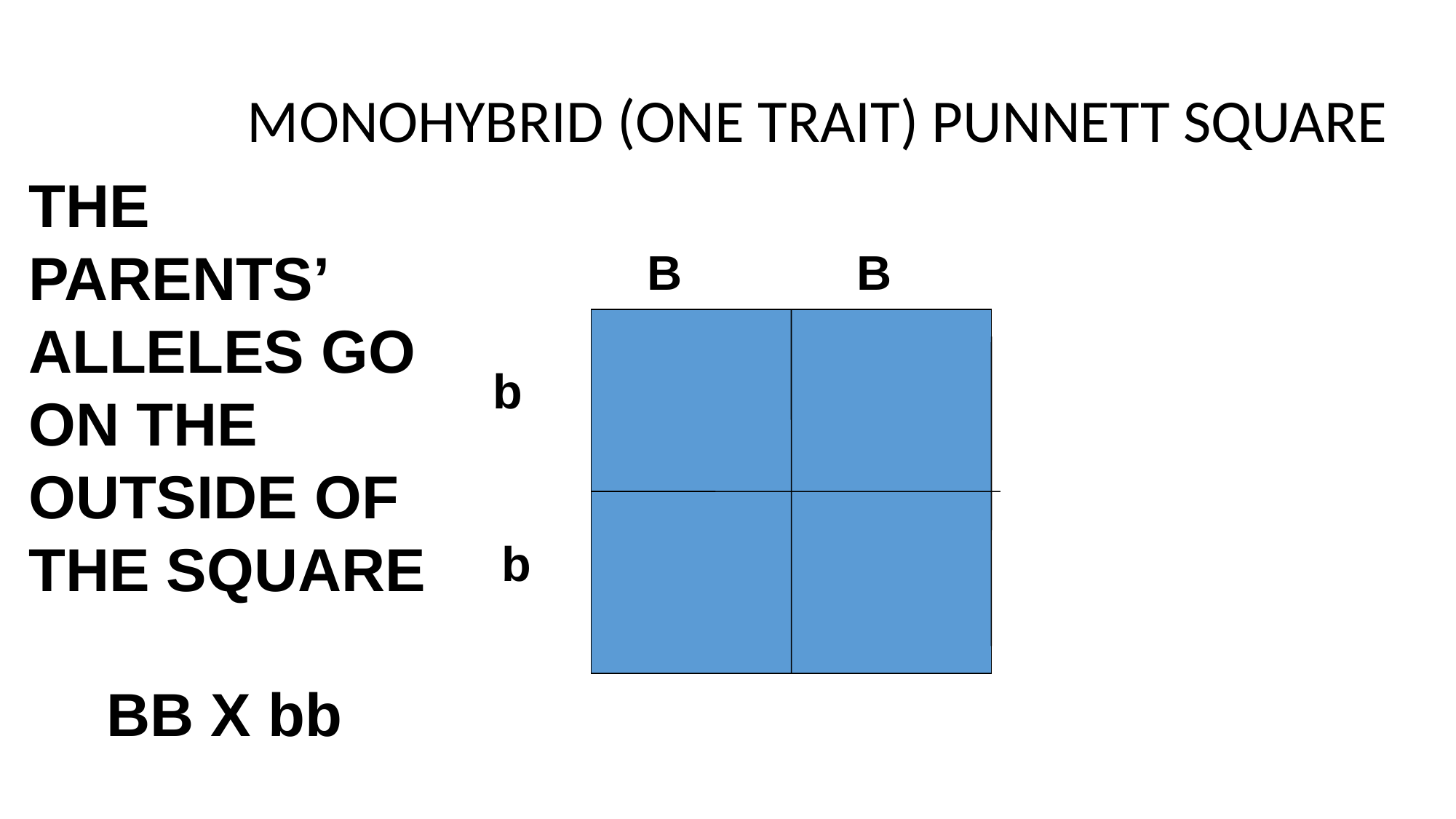

# MONOHYBRID (ONE TRAIT) PUNNETT SQUARE
THE PARENTS’ ALLELES GO ON THE OUTSIDE OF THE SQUARE

B
B

b

b
BB X bb